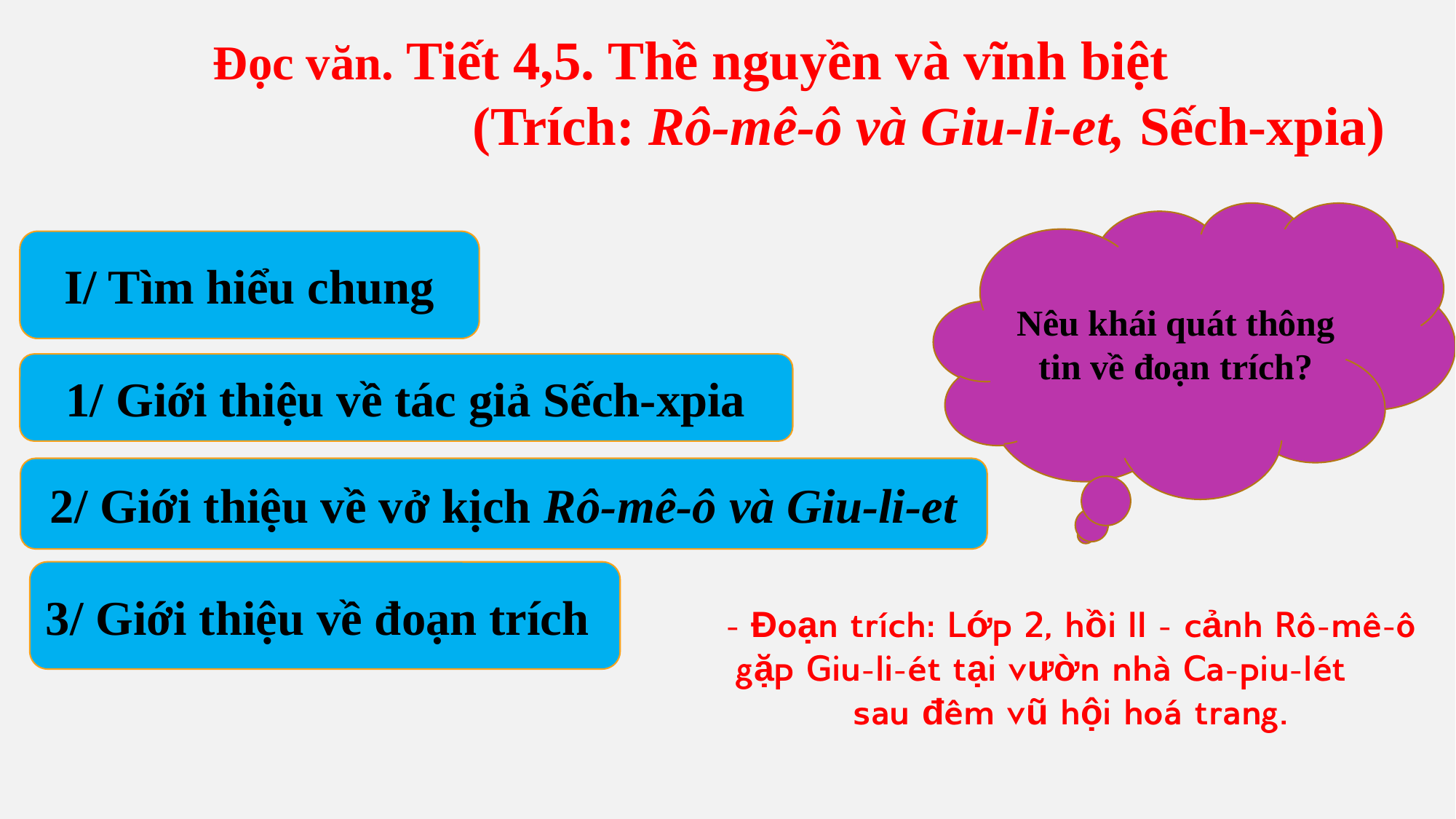

Đọc văn. Tiết 4,5. Thề nguyền và vĩnh biệt
                   (Trích: Rô-mê-ô và Giu-li-et, Sếch-xpia)

Nêu khái quát thông tin về đoạn trích?
I/ Tìm hiểu chung
1/ Giới thiệu về tác giả Sếch-xpia
2/ Giới thiệu về vở kịch Rô-mê-ô và Giu-li-et
3/ Giới thiệu về đoạn trích
- Đoạn trích: Lớp 2, hồi II - cảnh Rô-mê-ô gặp Giu-li-ét tại vườn nhà Ca-piu-lét      sau đêm vũ hội hoá trang.